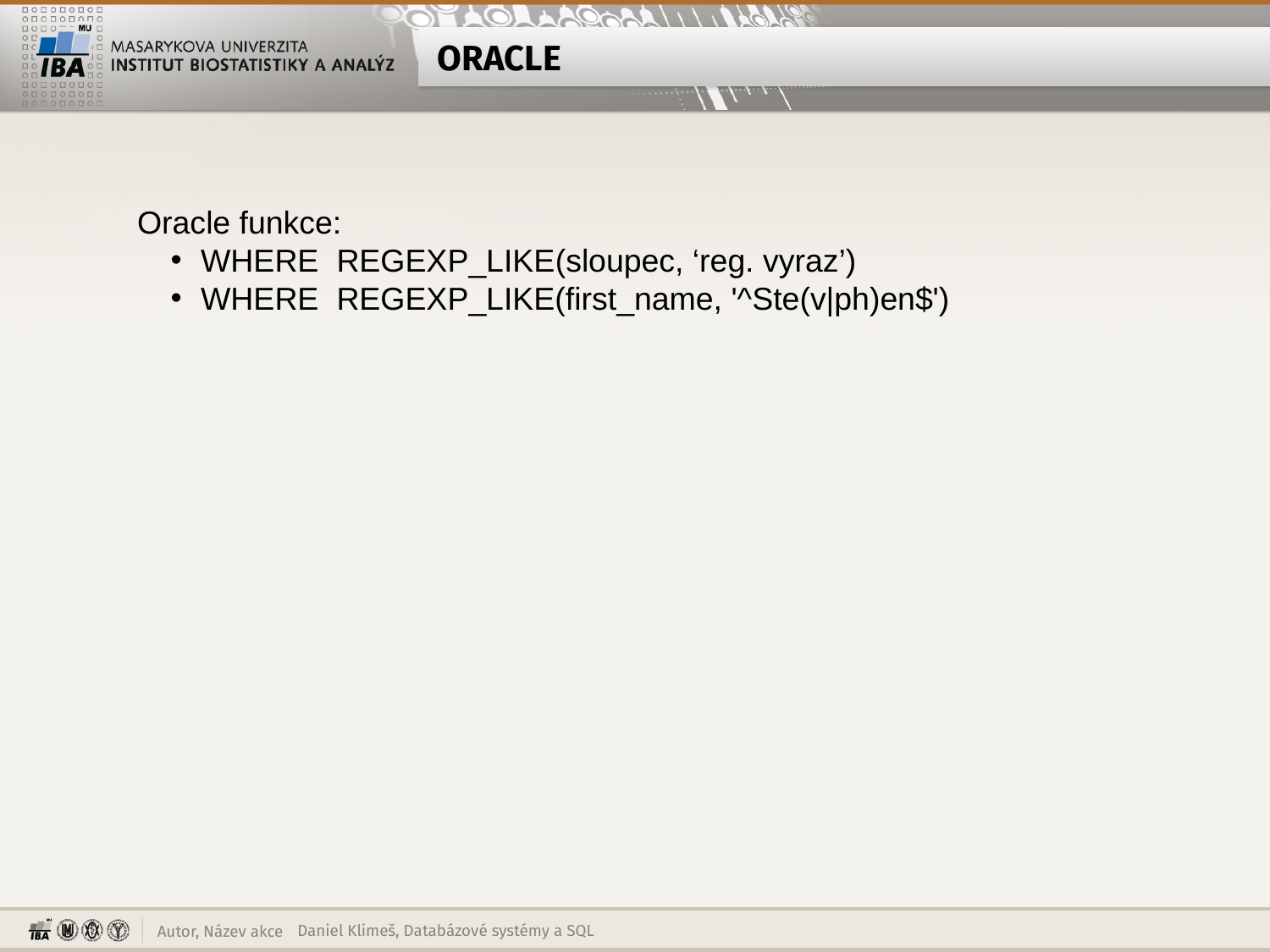

# ORACLE
Oracle funkce:
WHERE  REGEXP_LIKE(sloupec, ‘reg. vyraz’)
WHERE  REGEXP_LIKE(first_name, '^Ste(v|ph)en$')
Daniel Klimeš, Databázové systémy a SQL